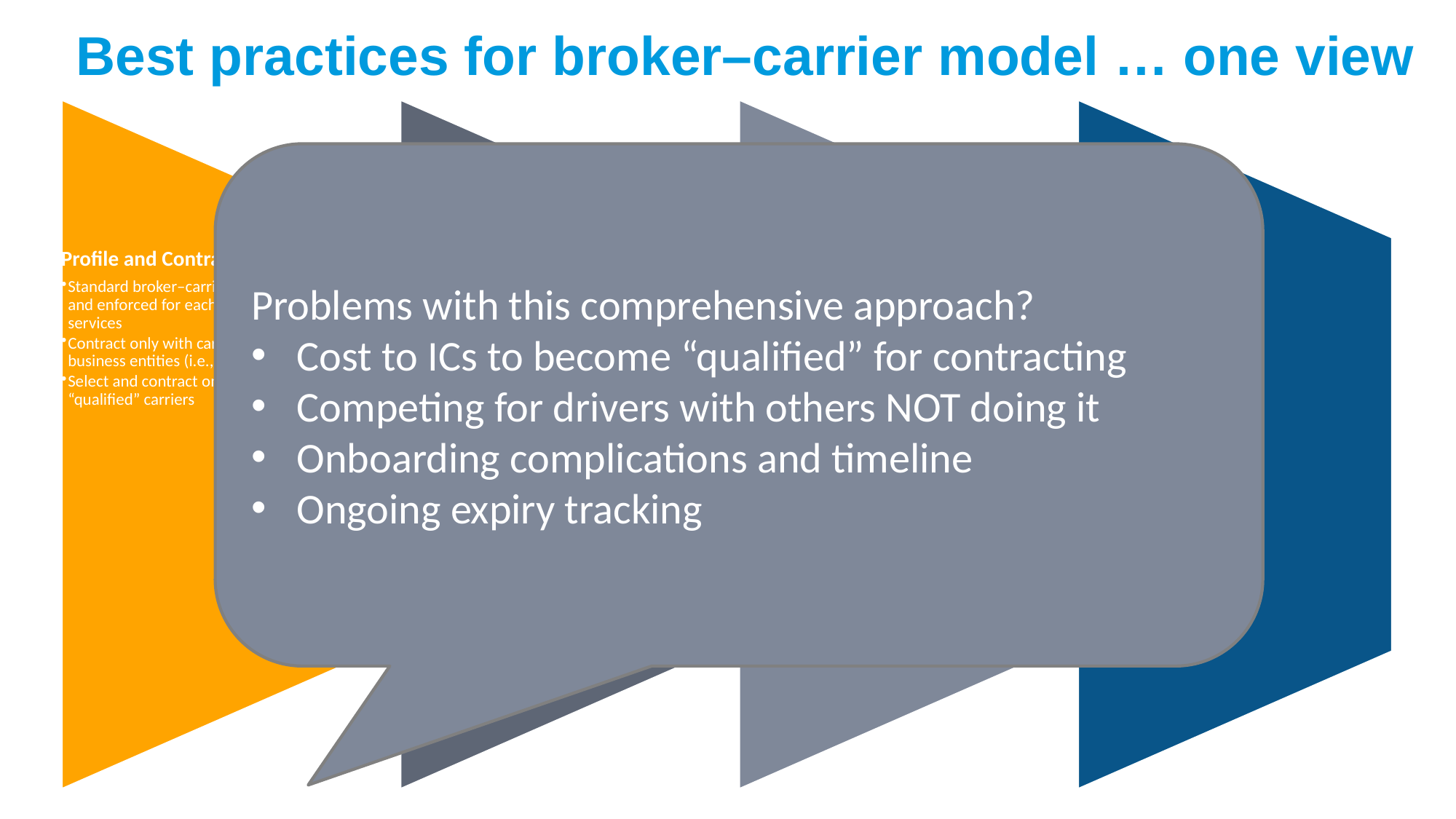

# Best practices for broker–carrier model … one view
Profile and Contract
Standard broker–carrier contract required and enforced for each carrier providing services
Contract only with carriers with separate business entities (i.e., LLC)
Select and contract only with properly “qualified” carriers
Regulatory
Broker authority (no carrier authority)
Contract only with carriers with required MC licensing
Federal MC level
State MC permit (i.e., CA)
Contract only with carriers with required DOT licensing and tracking
Federal USDOT number
State DOT number
Insurance Coverages
Contract only with carriers with required insurance coverages
Commercial liability, GL, cargo
Occupational accident / workers’ comp – require coverage for all workers and verify (avoid missiles)
If occ-acc, require CL
Do not allow insurances coverages for carriers under your broker company name – no “chargebacks” – not a “376 lease”
Consider CAL rather than HNO
Checks and Quals
Identity
Driver License
MVR
Background Check
Safersys
Drug Test

All related expiries
Problems with this comprehensive approach?
Cost to ICs to become “qualified” for contracting
Competing for drivers with others NOT doing it
Onboarding complications and timeline
Ongoing expiry tracking